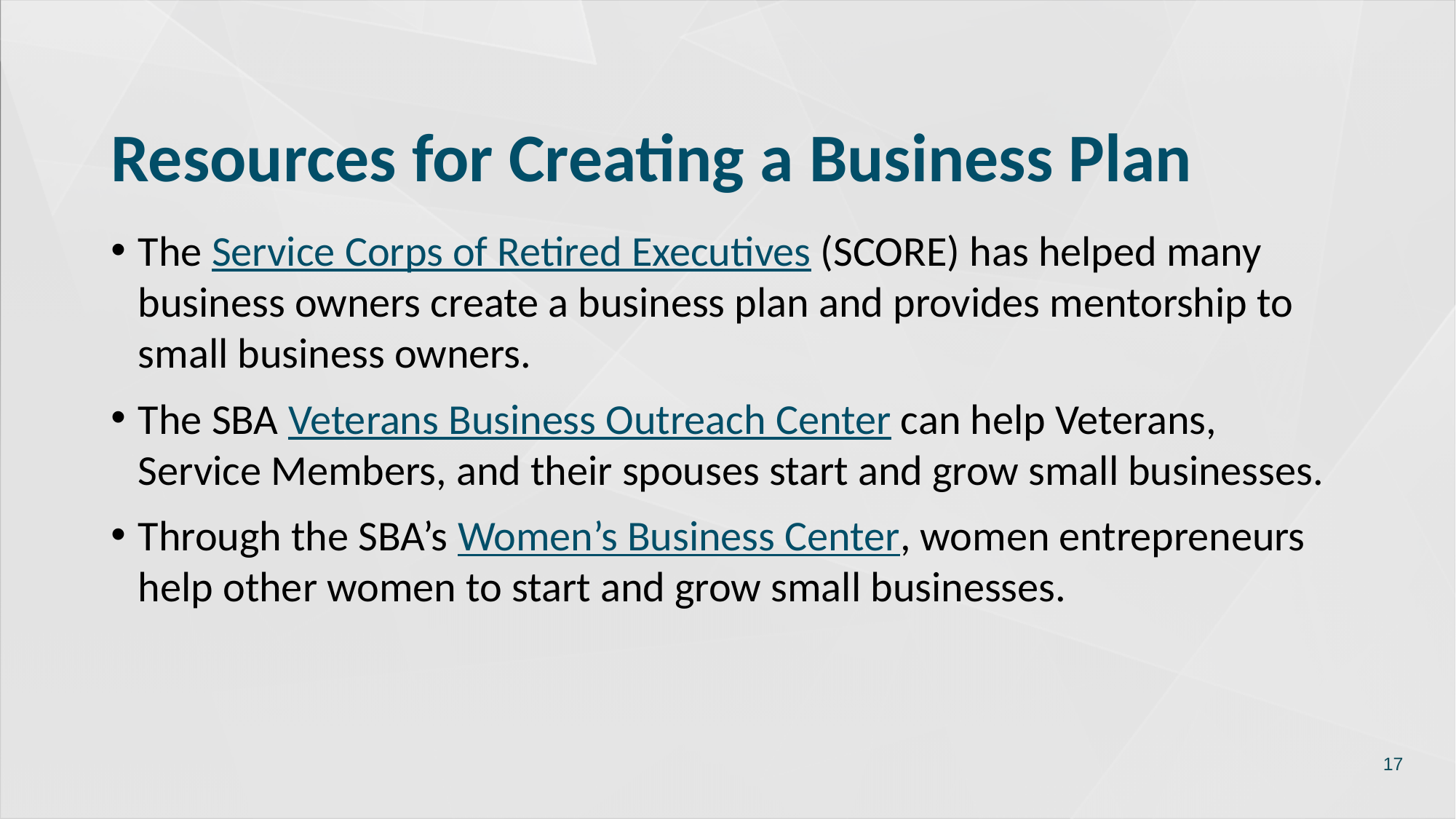

# Resources for Creating a Business Plan
The Service Corps of Retired Executives (SCORE) has helped many business owners create a business plan and provides mentorship to small business owners.
The SBA Veterans Business Outreach Center can help Veterans, Service Members, and their spouses start and grow small businesses.
Through the SBA’s Women’s Business Center, women entrepreneurs help other women to start and grow small businesses.
17